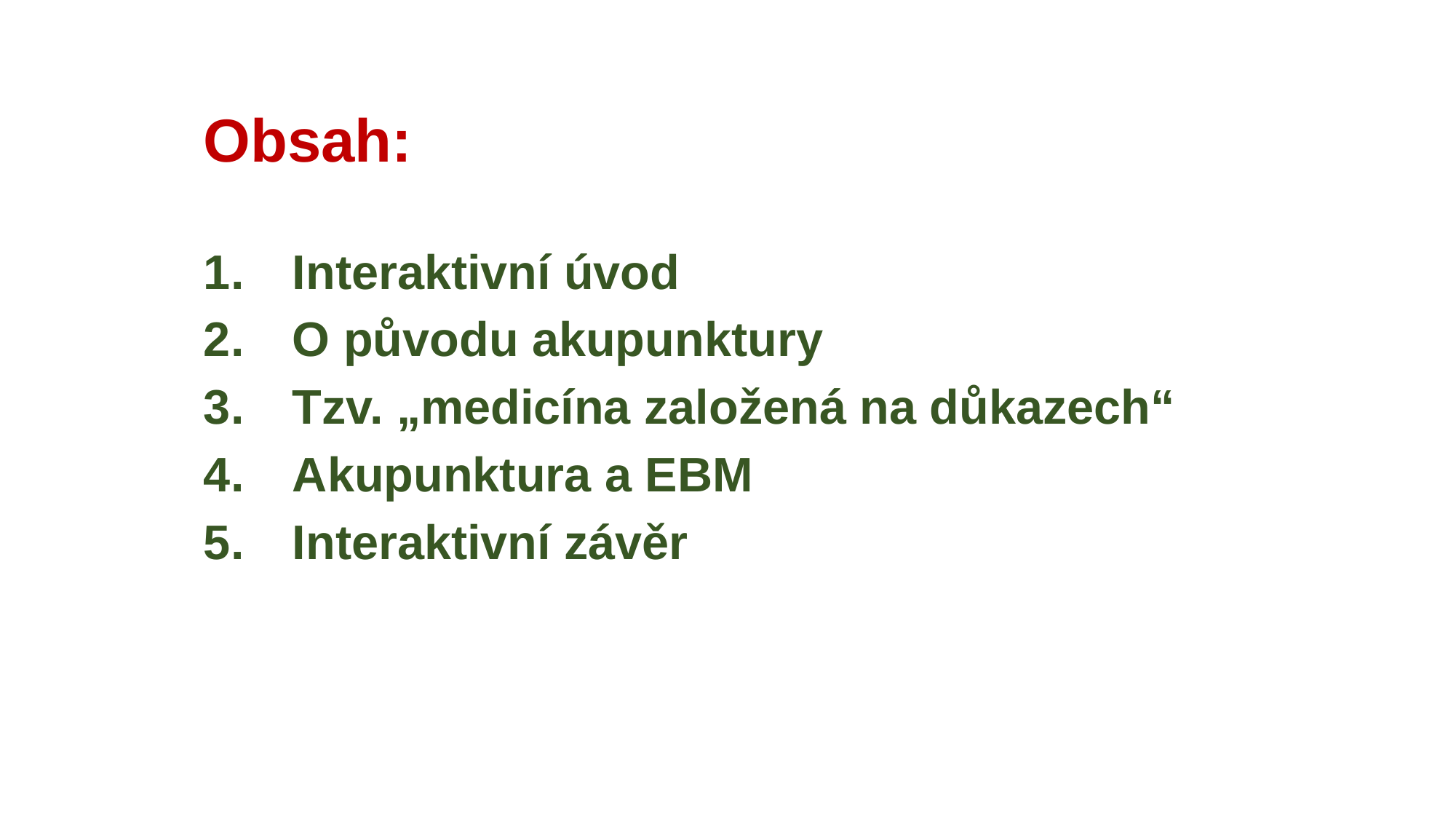

# Obsah:
Interaktivní úvod
O původu akupunktury
Tzv. „medicína založená na důkazech“
Akupunktura a EBM
Interaktivní závěr